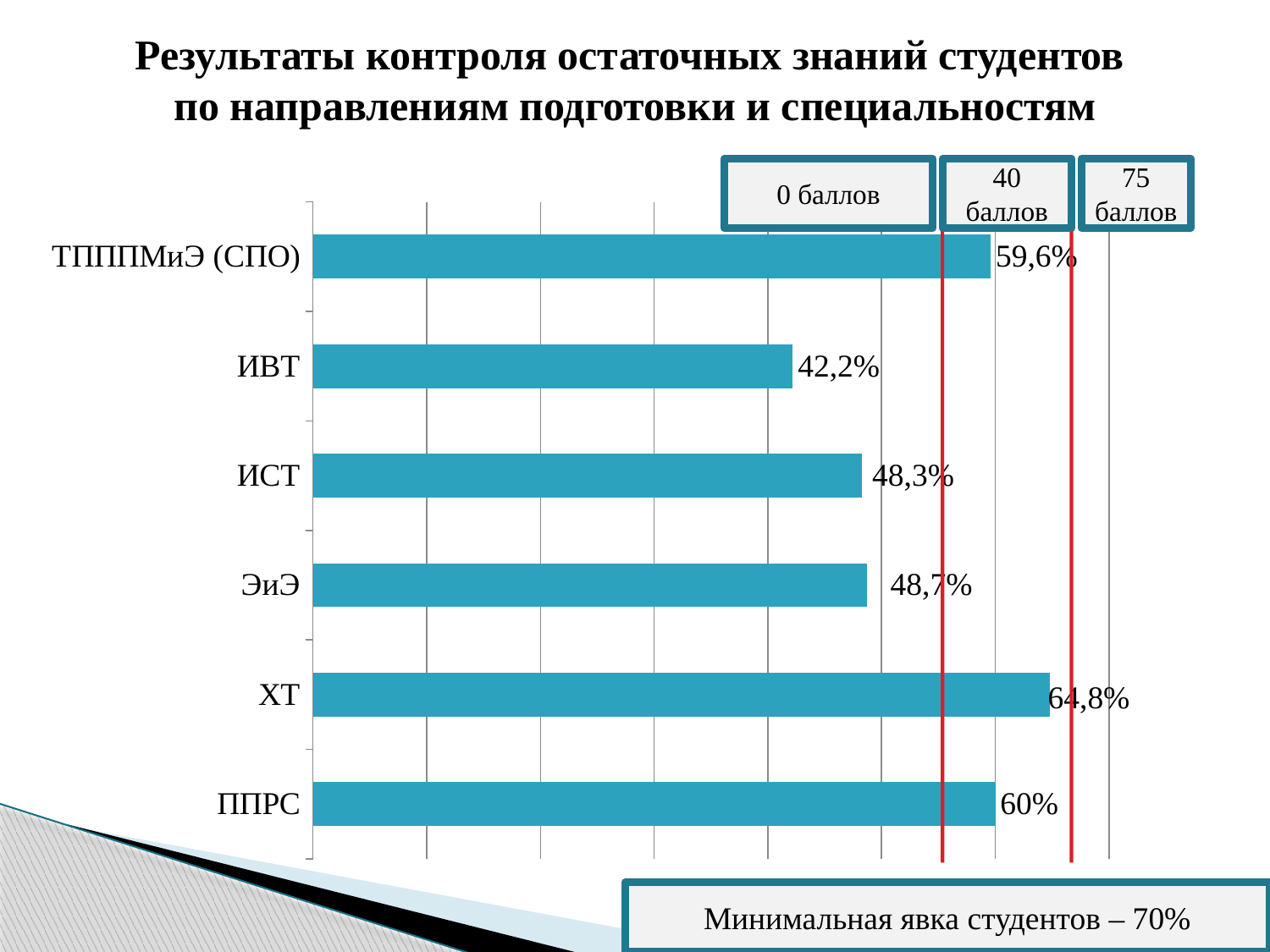

# Результаты контроля остаточных знаний студентов по направлениям подготовки и специальностям
0 баллов
40 баллов
75 баллов

### Chart

| Category | Столбец1 |
|---|---|
| ППРС | 60.0 |
| ХТ | 64.8 |
| ЭиЭ | 48.7 |
| ИСТ | 48.3 |
| ИВТ | 42.2 |
| ТПППМиЭ (СПО) | 59.6 |
Минимальная явка студентов – 70%